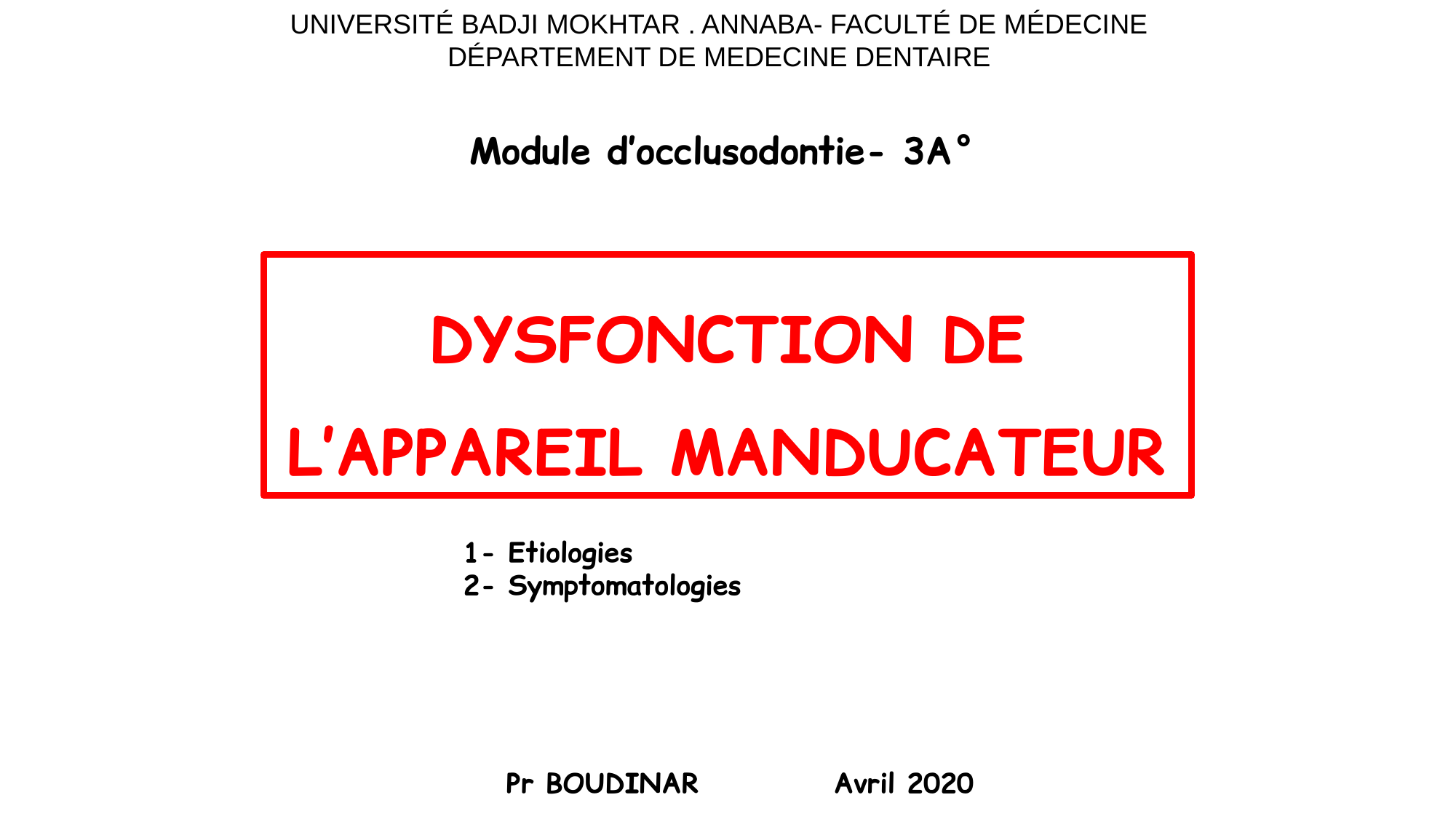

UNIVERSITÉ BADJI MOKHTAR . ANNABA- FACULTÉ DE MÉDECINE
DÉPARTEMENT DE MEDECINE DENTAIRE
Module d’occlusodontie- 3A°
# DYSFONCTION DE L’APPAREIL MANDUCATEUR
1- Etiologies
2- Symptomatologies
Pr BOUDINAR 		Avril 2020